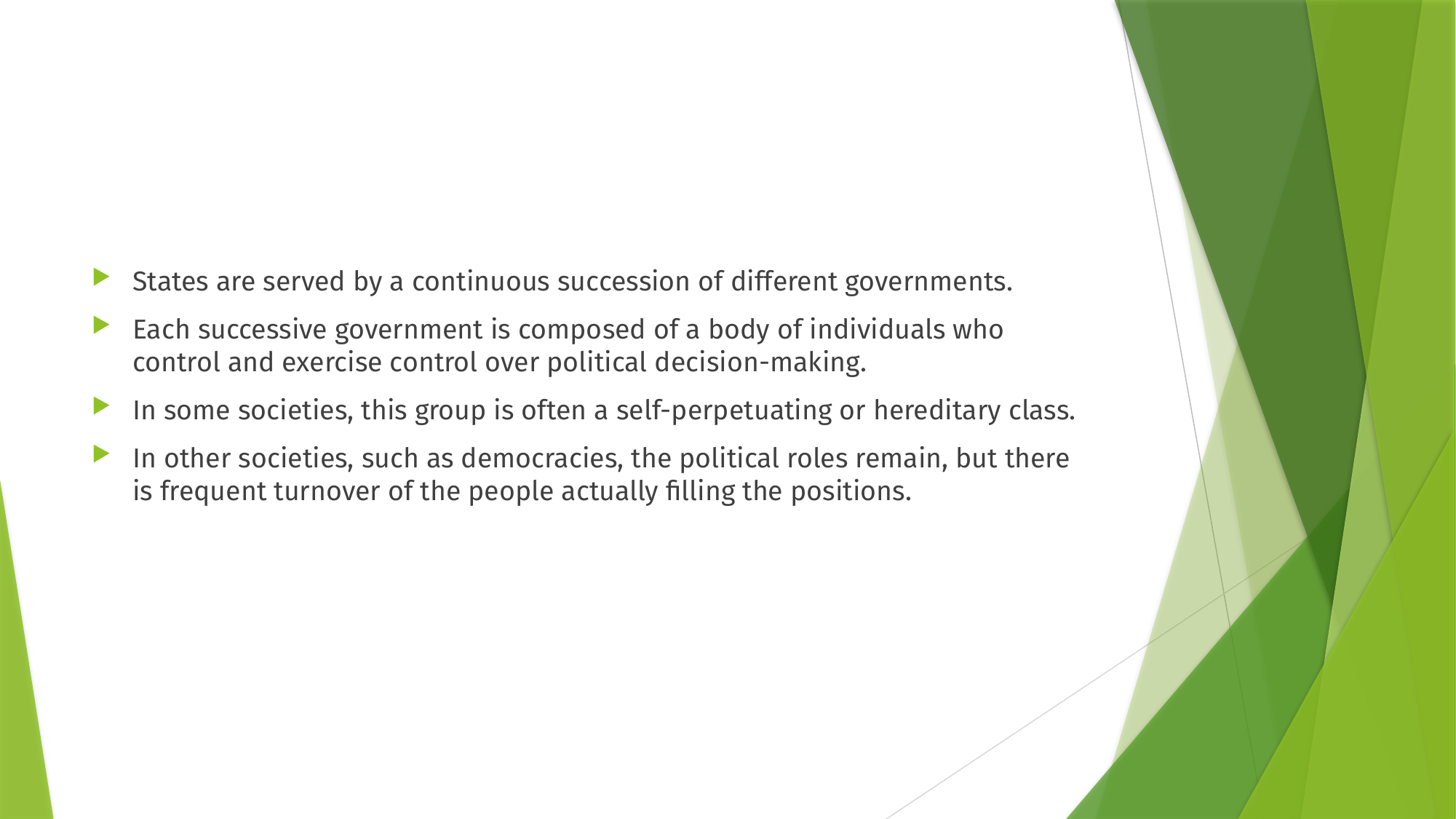

#
States are served by a continuous succession of different governments.
Each successive government is composed of a body of individuals who control and exercise control over political decision-making.
In some societies, this group is often a self-perpetuating or hereditary class.
In other societies, such as democracies, the political roles remain, but there is frequent turnover of the people actually filling the positions.